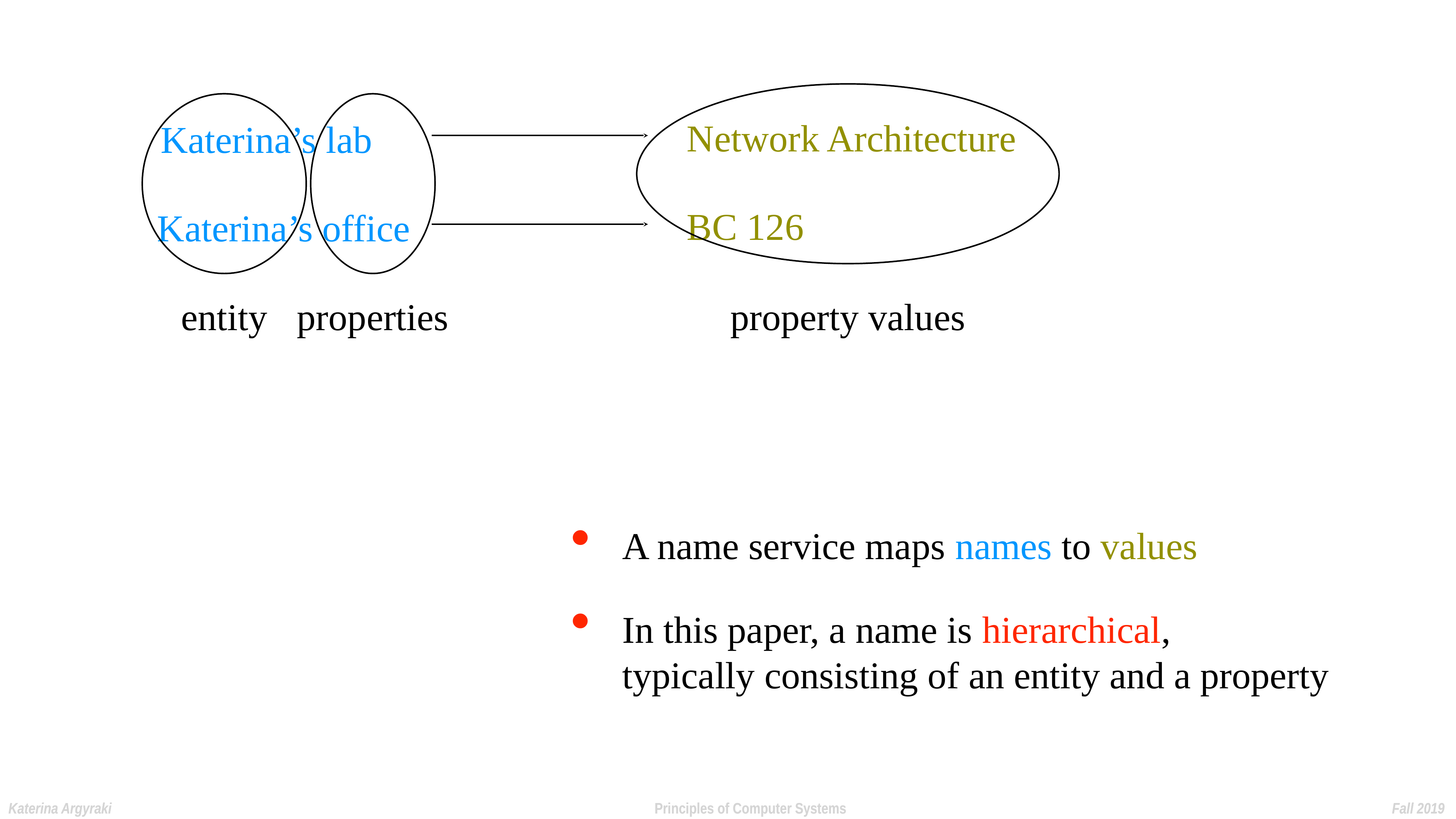

Network Architecture
Katerina’s lab

BC 126
Katerina’s office

entity
properties
property values
A name service maps names to values
In this paper, a name is hierarchical,
typically consisting of an entity and a property
Katerina Argyraki                                                                                                                                                             Principles of Computer Systems                                                                                                                                                              Fall 2019